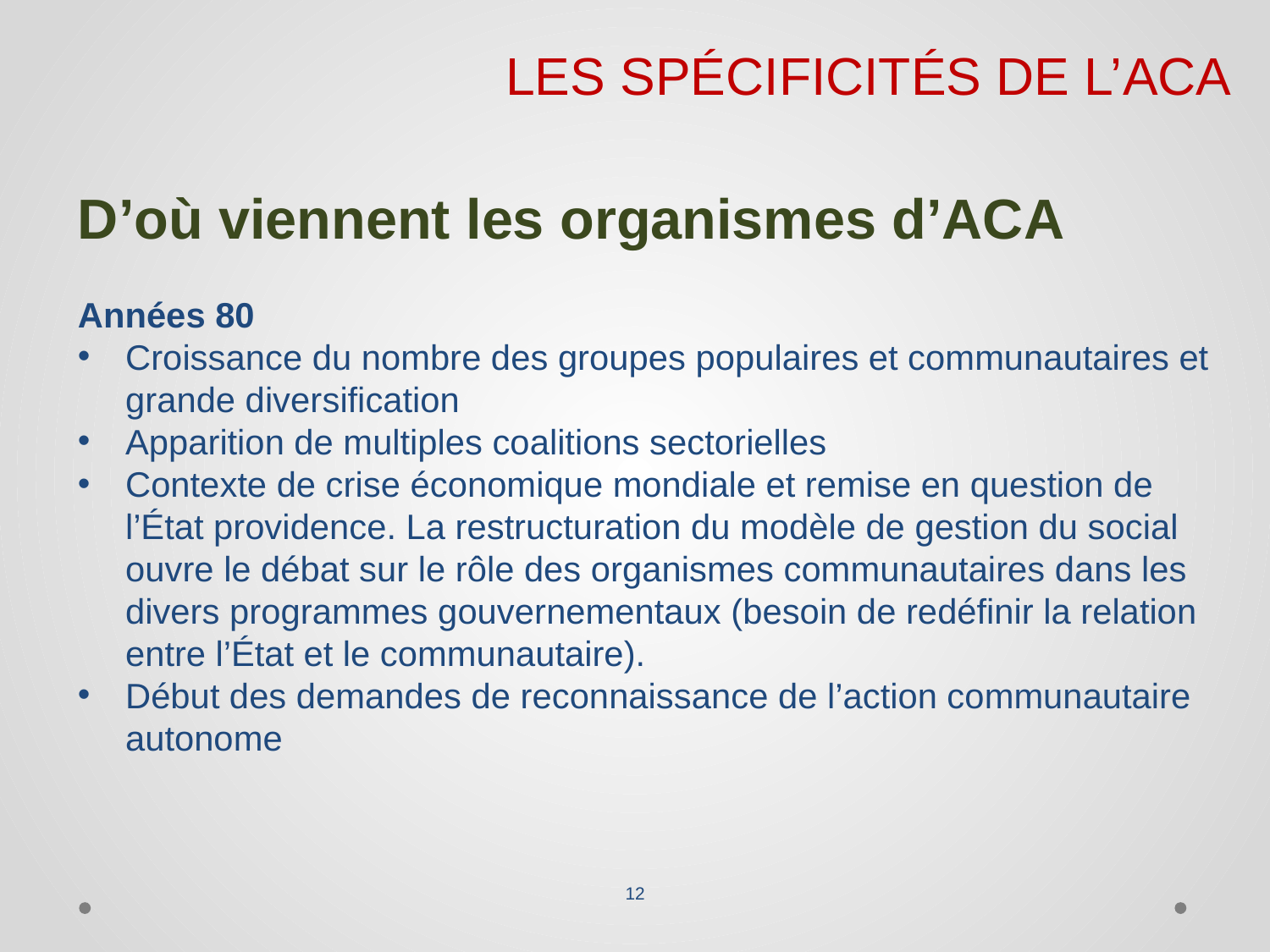

LES SPÉCIFICITÉS DE L’ACA
D’où viennent les organismes d’ACA

Années 80
Croissance du nombre des groupes populaires et communautaires et grande diversification
Apparition de multiples coalitions sectorielles
Contexte de crise économique mondiale et remise en question de l’État providence. La restructuration du modèle de gestion du social ouvre le débat sur le rôle des organismes communautaires dans les divers programmes gouvernementaux (besoin de redéfinir la relation entre l’État et le communautaire).
Début des demandes de reconnaissance de l’action communautaire autonome

12